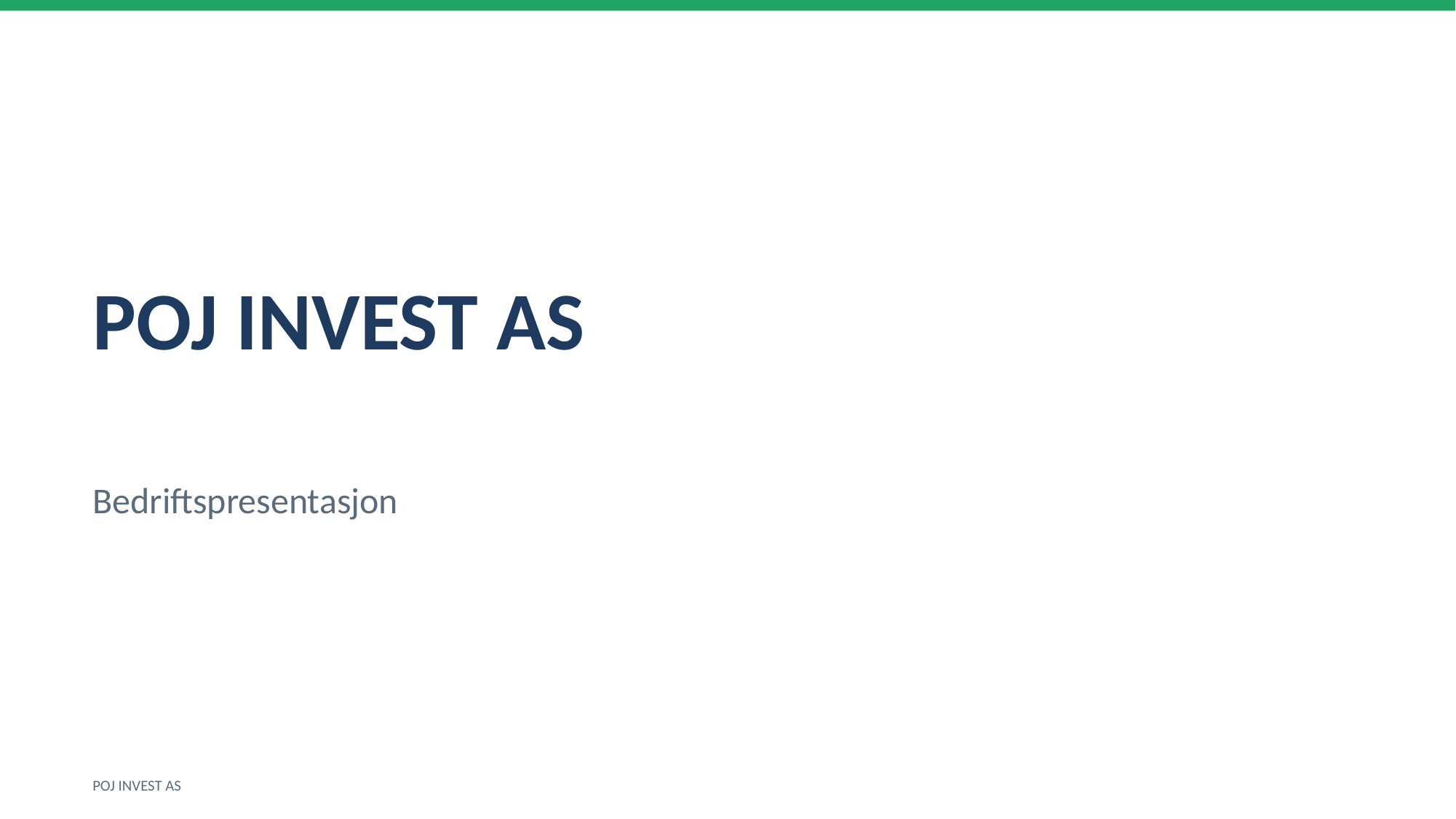

POJ INVEST AS
Bedriftspresentasjon
POJ INVEST AS